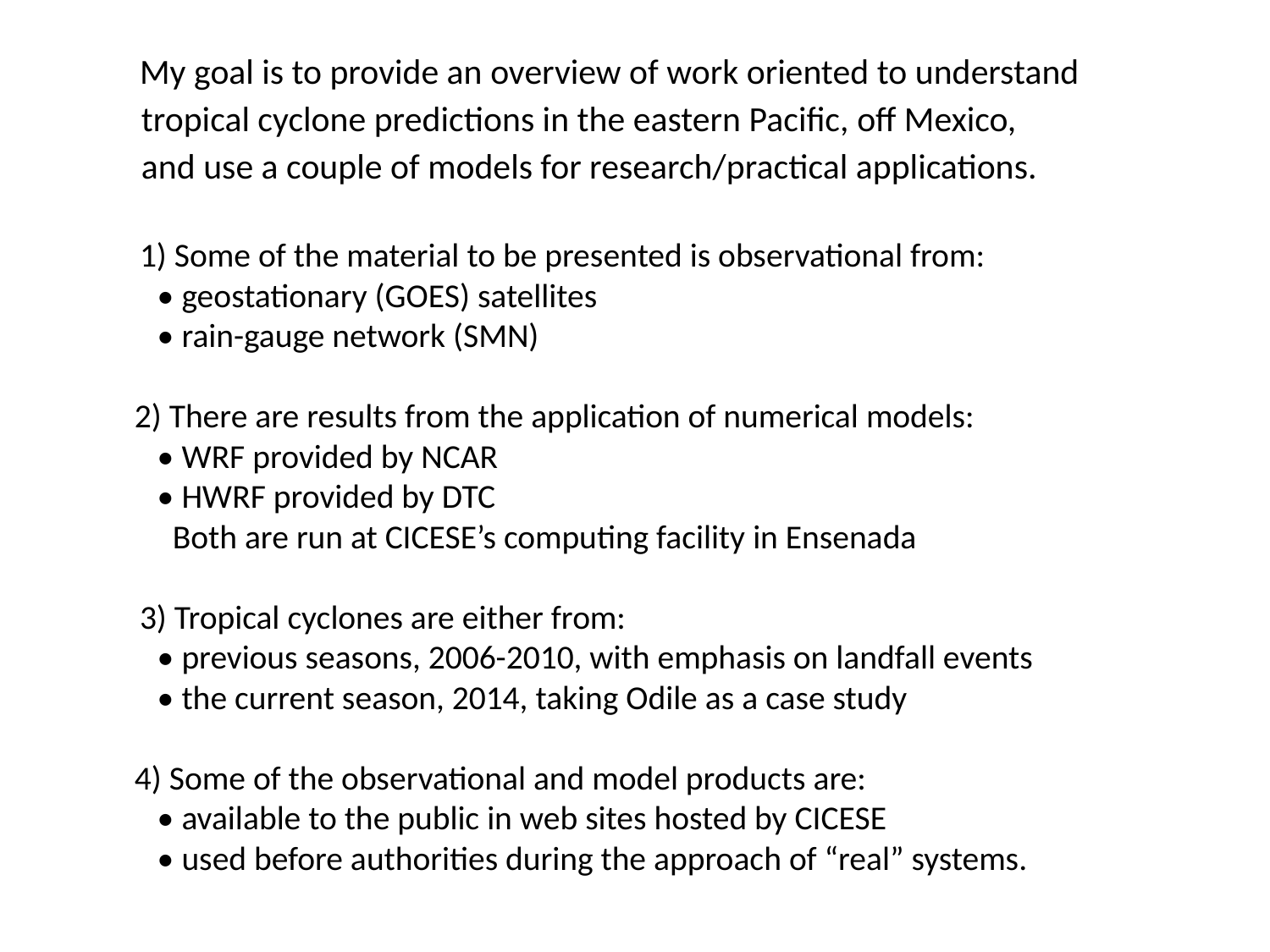

My goal is to provide an overview of work oriented to understand
                tropical cyclone predictions in the eastern Pacific, off Mexico,
                and use a couple of models for research/practical applications.

	1) Some of the material to be presented is observational from:
                   • geostationary (GOES) satellites
                   • rain-gauge network (SMN)

                2) There are results from the application of numerical models:
                   • WRF provided by NCAR
                   • HWRF provided by DTC
                     Both are run at CICESE’s computing facility in Ensenada

	3) Tropical cyclones are either from:
                   • previous seasons, 2006-2010, with emphasis on landfall events
                   • the current season, 2014, taking Odile as a case study

                4) Some of the observational and model products are:
                   • available to the public in web sites hosted by CICESE
                   • used before authorities during the approach of “real” systems.